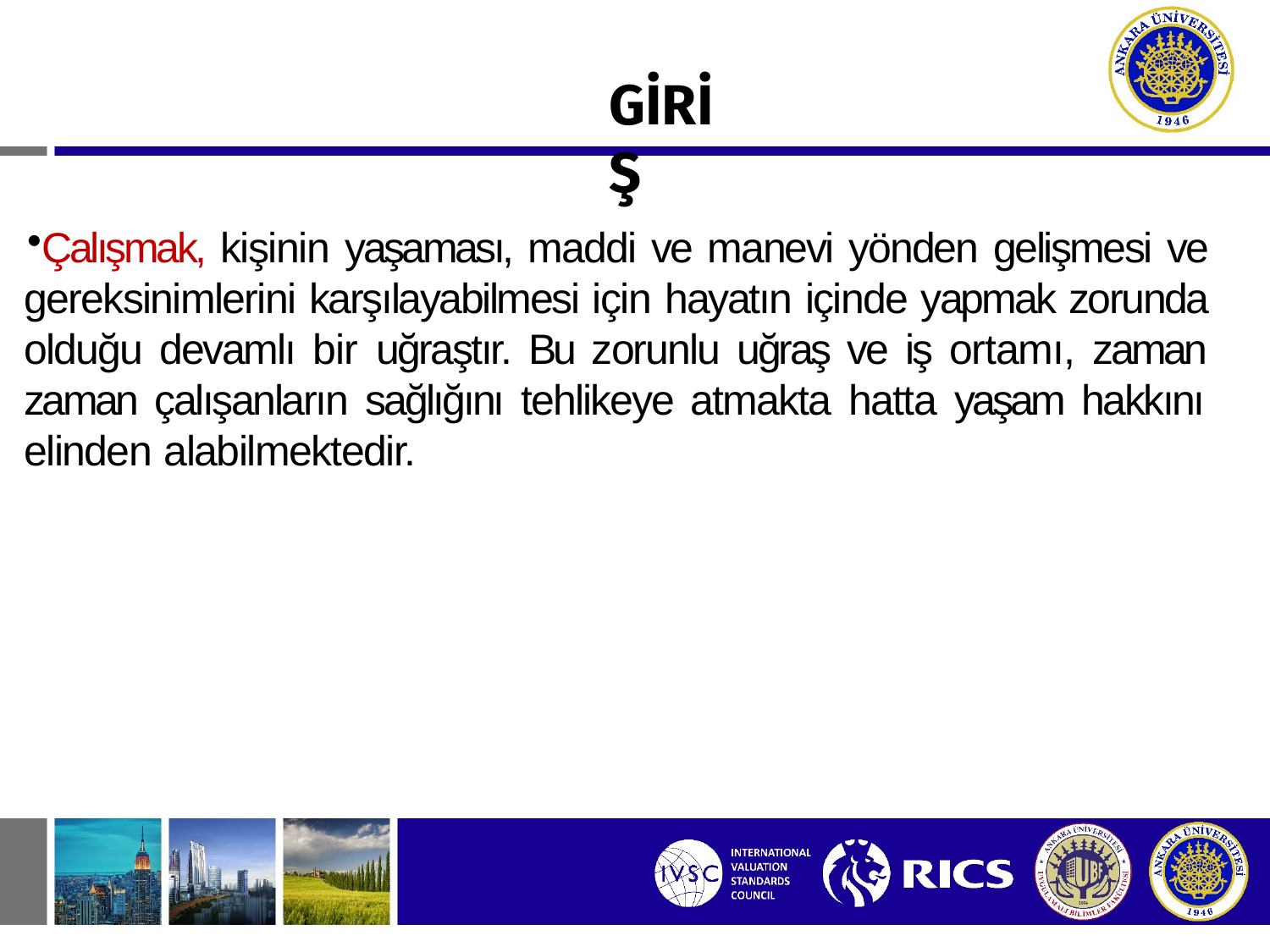

# GİRİŞ
Çalışmak, kişinin yaşaması, maddi ve manevi yönden gelişmesi ve  gereksinimlerini karşılayabilmesi için hayatın içinde yapmak zorunda  olduğu devamlı bir uğraştır. Bu zorunlu uğraş ve iş ortamı, zaman  zaman çalışanların sağlığını tehlikeye atmakta hatta yaşam hakkını  elinden alabilmektedir.
3/213